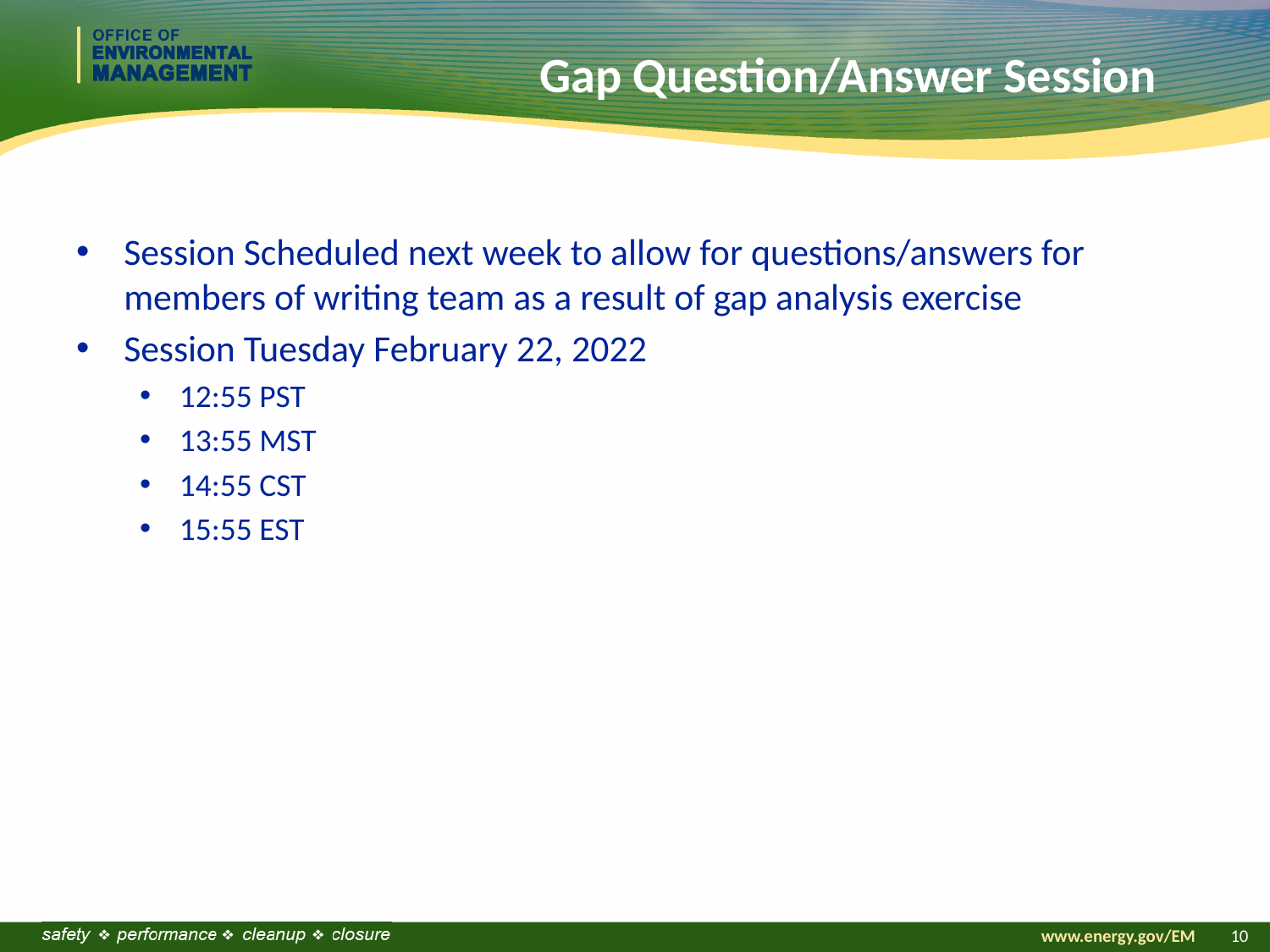

# Gap Question/Answer Session
Session Scheduled next week to allow for questions/answers for members of writing team as a result of gap analysis exercise
Session Tuesday February 22, 2022
12:55 PST
13:55 MST
14:55 CST
15:55 EST